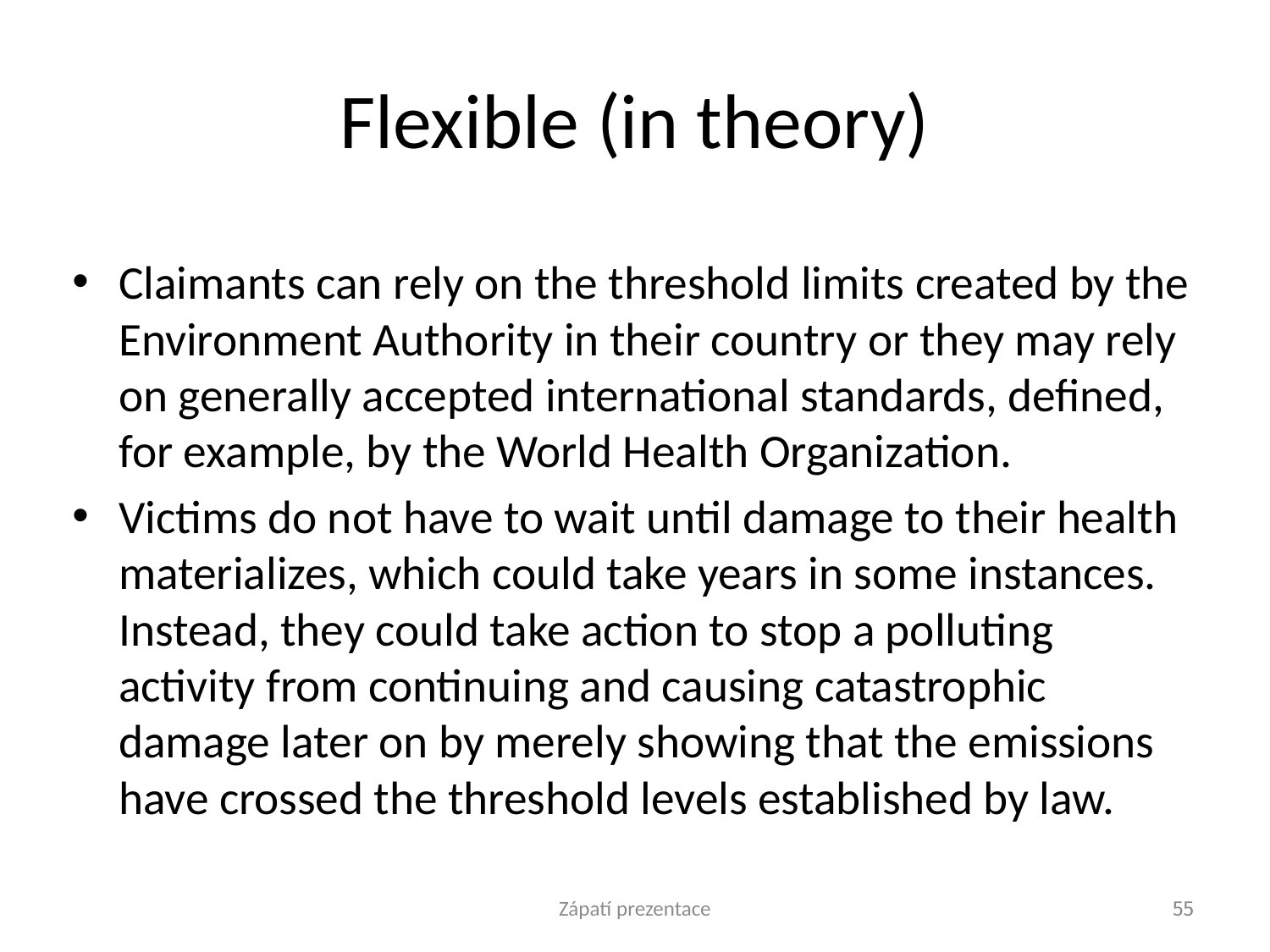

# Flexible (in theory)
Claimants can rely on the threshold limits created by the Environment Authority in their country or they may rely on generally accepted international standards, defined, for example, by the World Health Organization.
Victims do not have to wait until damage to their health materializes, which could take years in some instances. Instead, they could take action to stop a polluting activity from continuing and causing catastrophic damage later on by merely showing that the emissions have crossed the threshold levels established by law.
Zápatí prezentace
55